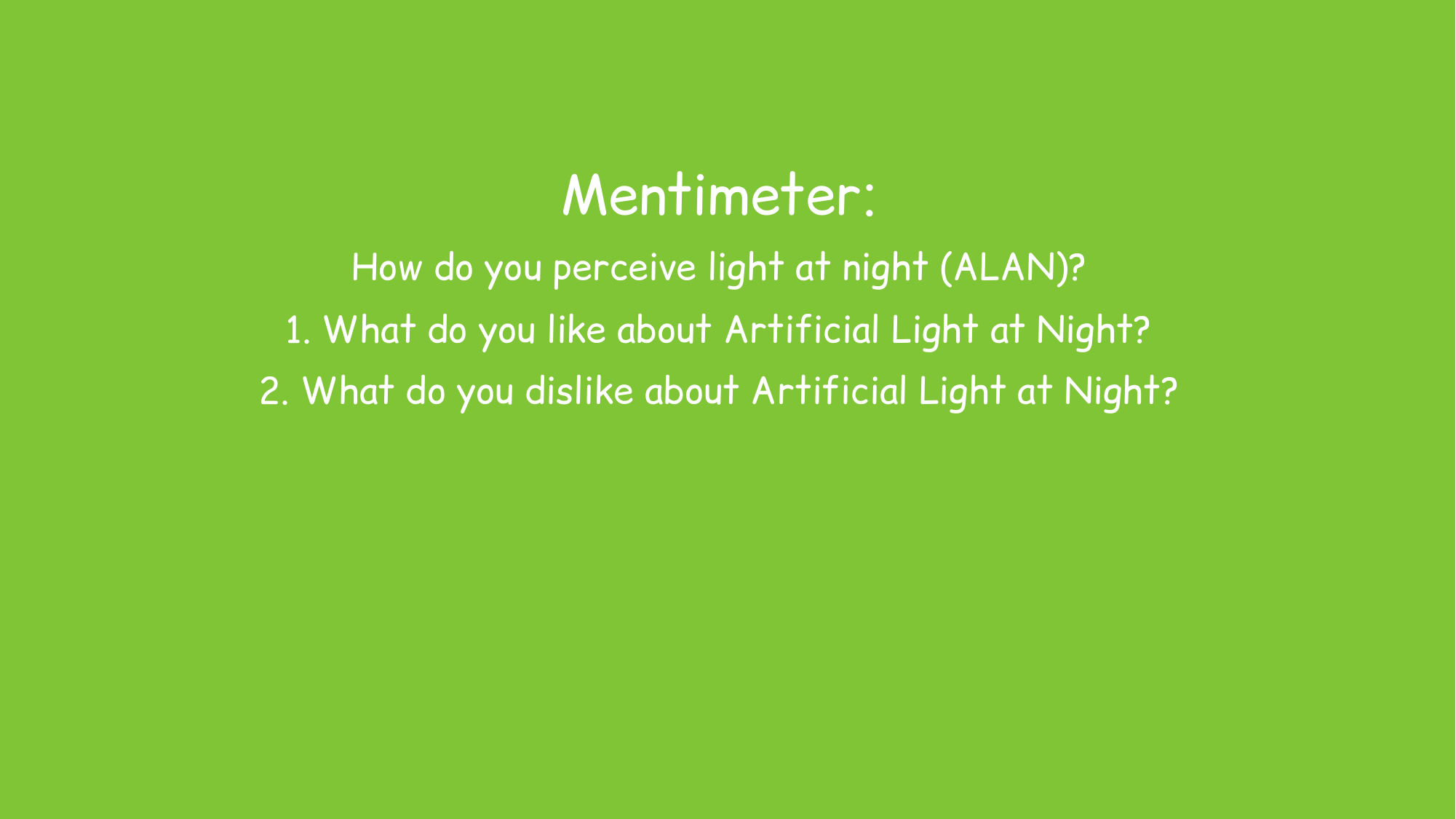

Mentimeter:
How do you perceive light at night (ALAN)?
1. What do you like about Artificial Light at Night?
2. What do you dislike about Artificial Light at Night?